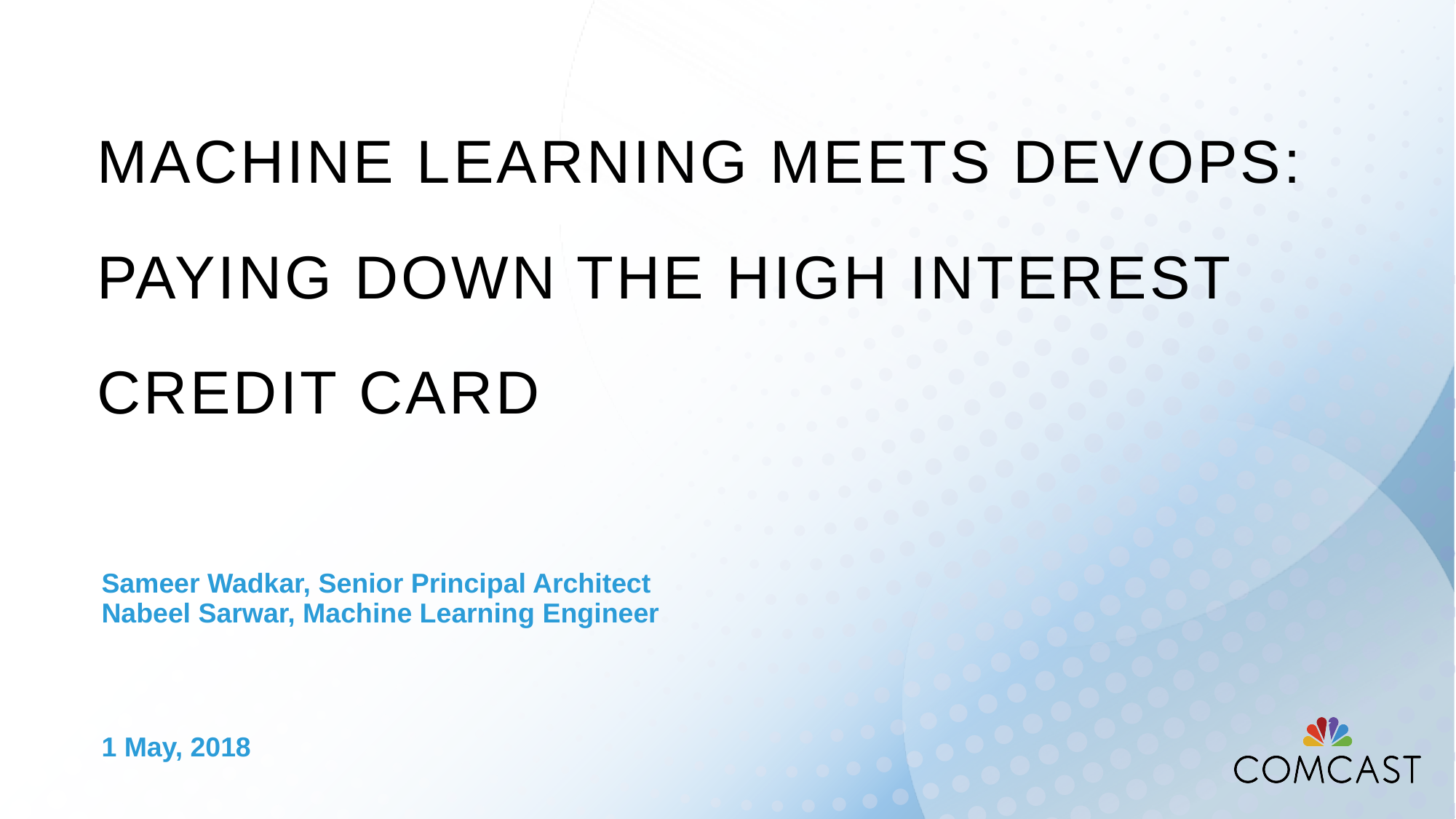

Machine Learning meets DevOPS: Paying DOWN the high interest credit card
Sameer Wadkar, Senior Principal Architect
Nabeel Sarwar, Machine Learning Engineer

1 May, 2018